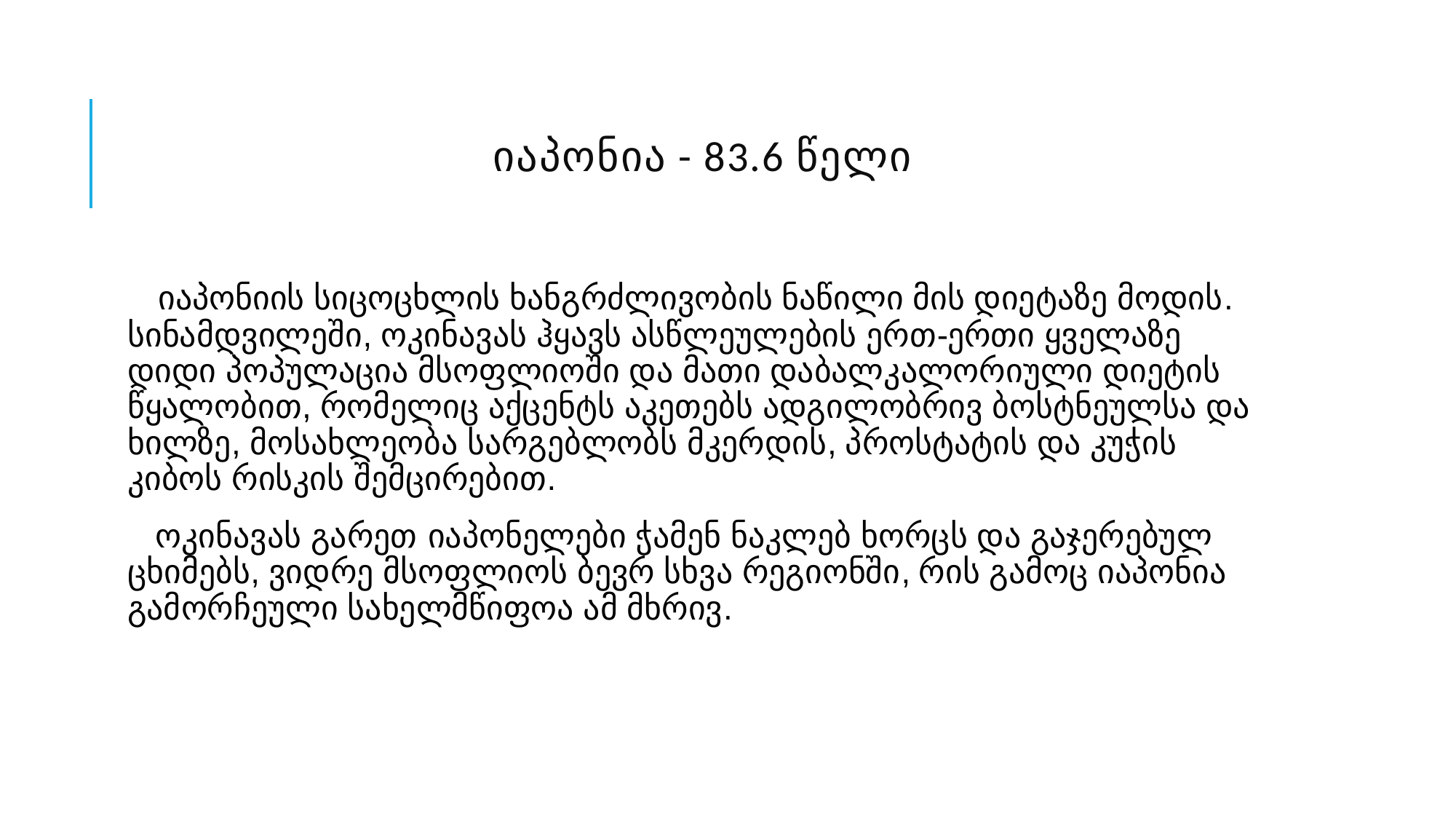

# იაპონია - 83.6 წელი
   იაპონიის სიცოცხლის ხანგრძლივობის ნაწილი მის დიეტაზე მოდის. სინამდვილეში, ოკინავას ჰყავს ასწლეულების ერთ-ერთი ყველაზე დიდი პოპულაცია მსოფლიოში და მათი დაბალკალორიული დიეტის წყალობით, რომელიც აქცენტს აკეთებს ადგილობრივ ბოსტნეულსა და ხილზე, მოსახლეობა სარგებლობს მკერდის, პროსტატის და კუჭის კიბოს რისკის შემცირებით.
   ოკინავას გარეთ იაპონელები ჭამენ ნაკლებ ხორცს და გაჯერებულ ცხიმებს, ვიდრე მსოფლიოს ბევრ სხვა რეგიონში, რის გამოც იაპონია გამორჩეული სახელმწიფოა ამ მხრივ.